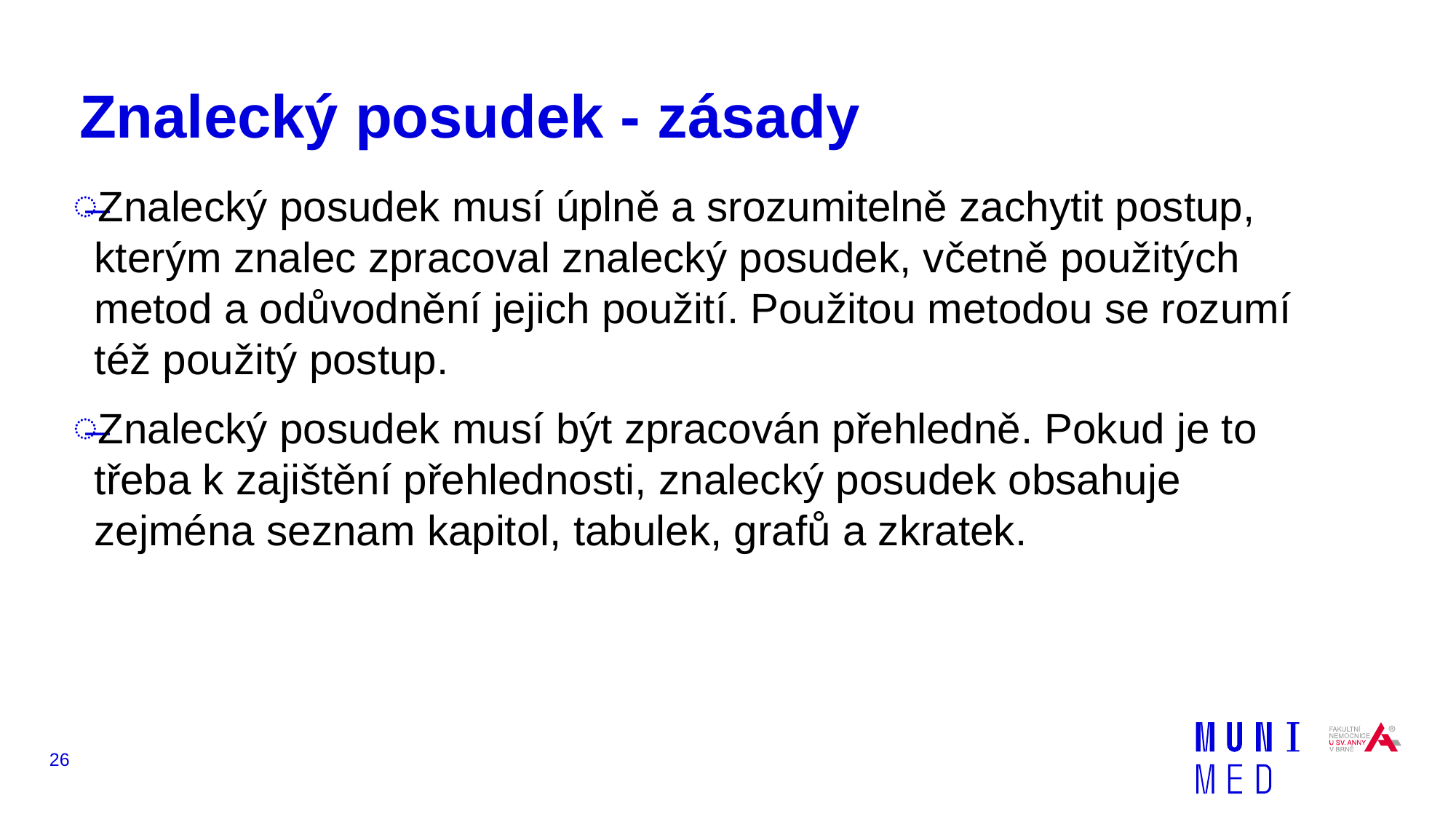

# Znalecký posudek - zásady
Znalecký posudek musí úplně a srozumitelně zachytit postup, kterým znalec zpracoval znalecký posudek, včetně použitých metod a odůvodnění jejich použití. Použitou metodou se rozumí též použitý postup.
Znalecký posudek musí být zpracován přehledně. Pokud je to třeba k zajištění přehlednosti, znalecký posudek obsahuje zejména seznam kapitol, tabulek, grafů a zkratek.
26